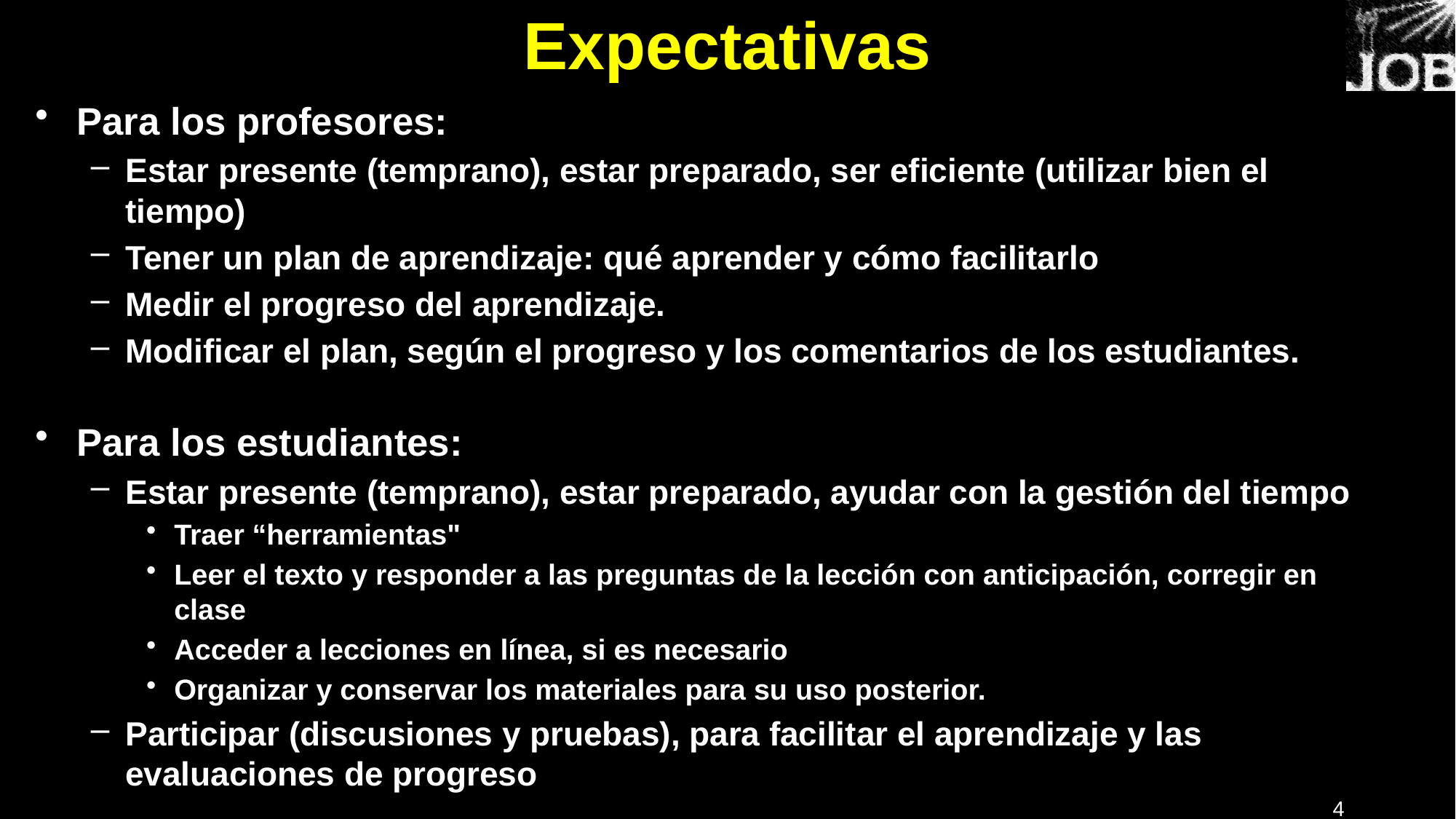

# Expectativas
Para los profesores:
Estar presente (temprano), estar preparado, ser eficiente (utilizar bien el tiempo)
Tener un plan de aprendizaje: qué aprender y cómo facilitarlo
Medir el progreso del aprendizaje.
Modificar el plan, según el progreso y los comentarios de los estudiantes.
Para los estudiantes:
Estar presente (temprano), estar preparado, ayudar con la gestión del tiempo
Traer “herramientas"
Leer el texto y responder a las preguntas de la lección con anticipación, corregir en clase
Acceder a lecciones en línea, si es necesario
Organizar y conservar los materiales para su uso posterior.
Participar (discusiones y pruebas), para facilitar el aprendizaje y las evaluaciones de progreso
4